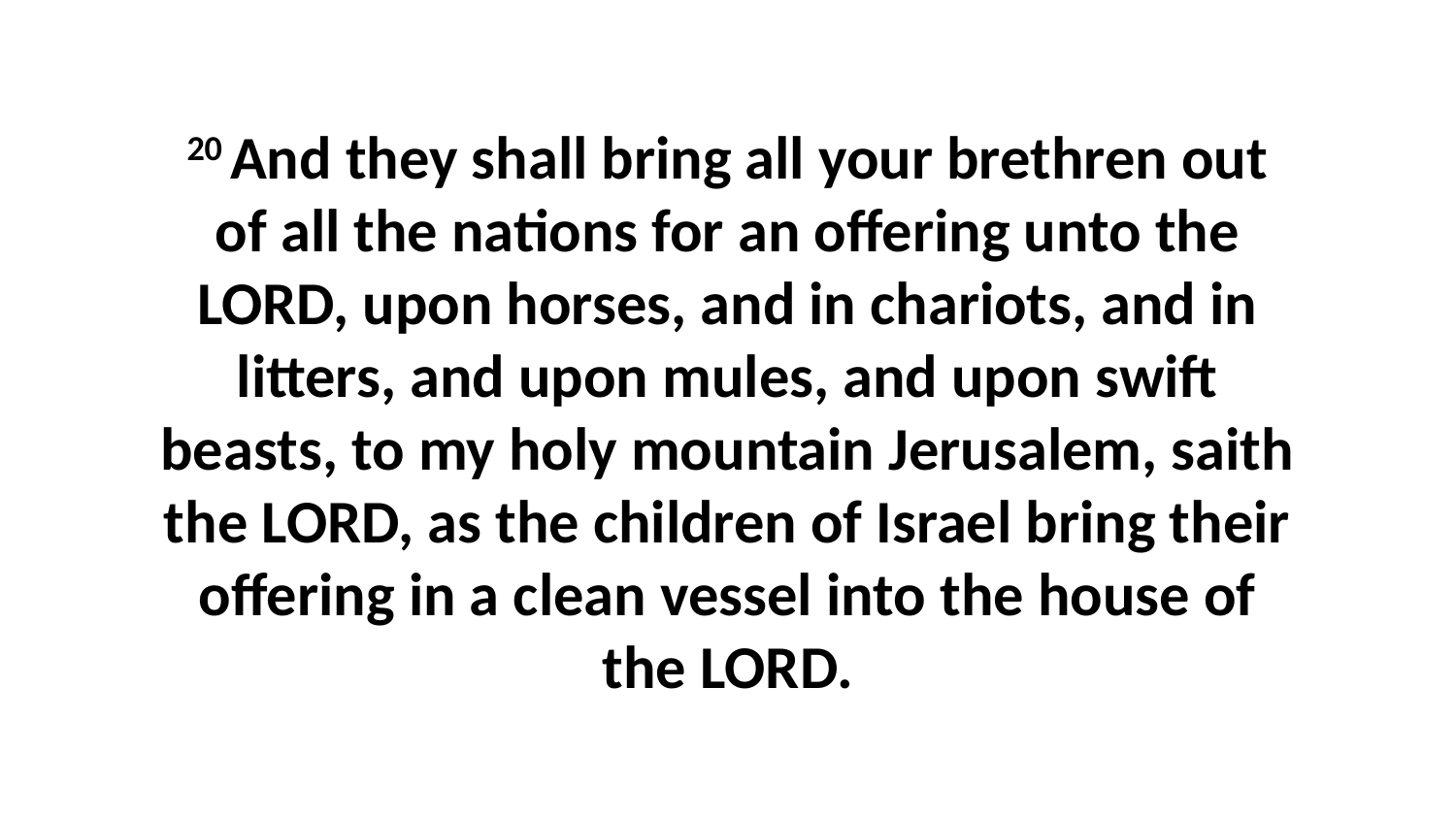

20 And they shall bring all your brethren out of all the nations for an offering unto the LORD, upon horses, and in chariots, and in litters, and upon mules, and upon swift beasts, to my holy mountain Jerusalem, saith the LORD, as the children of Israel bring their offering in a clean vessel into the house of the LORD.